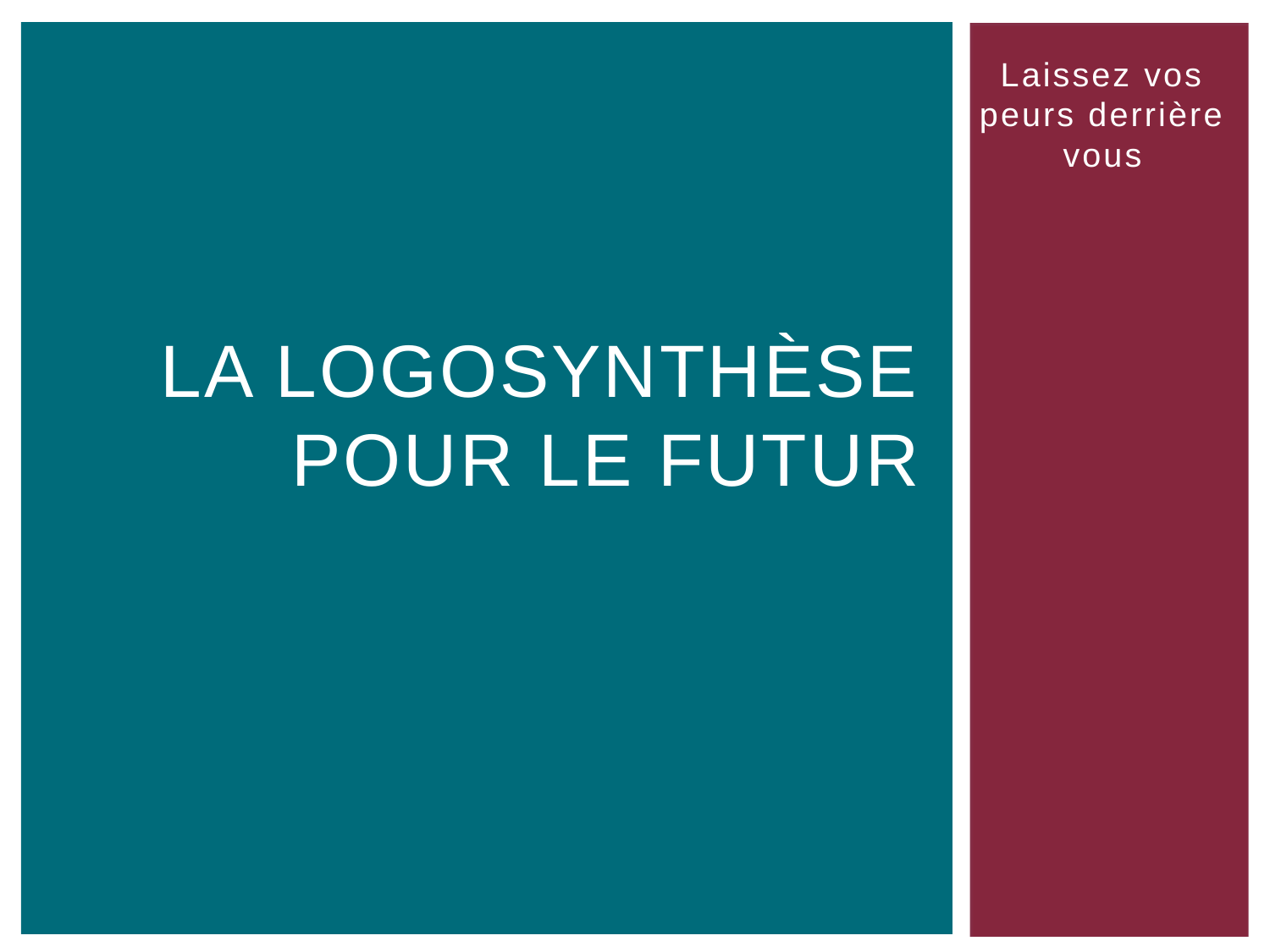

Laissez vos peurs derrière vous
# La logosynthèse pour le futur